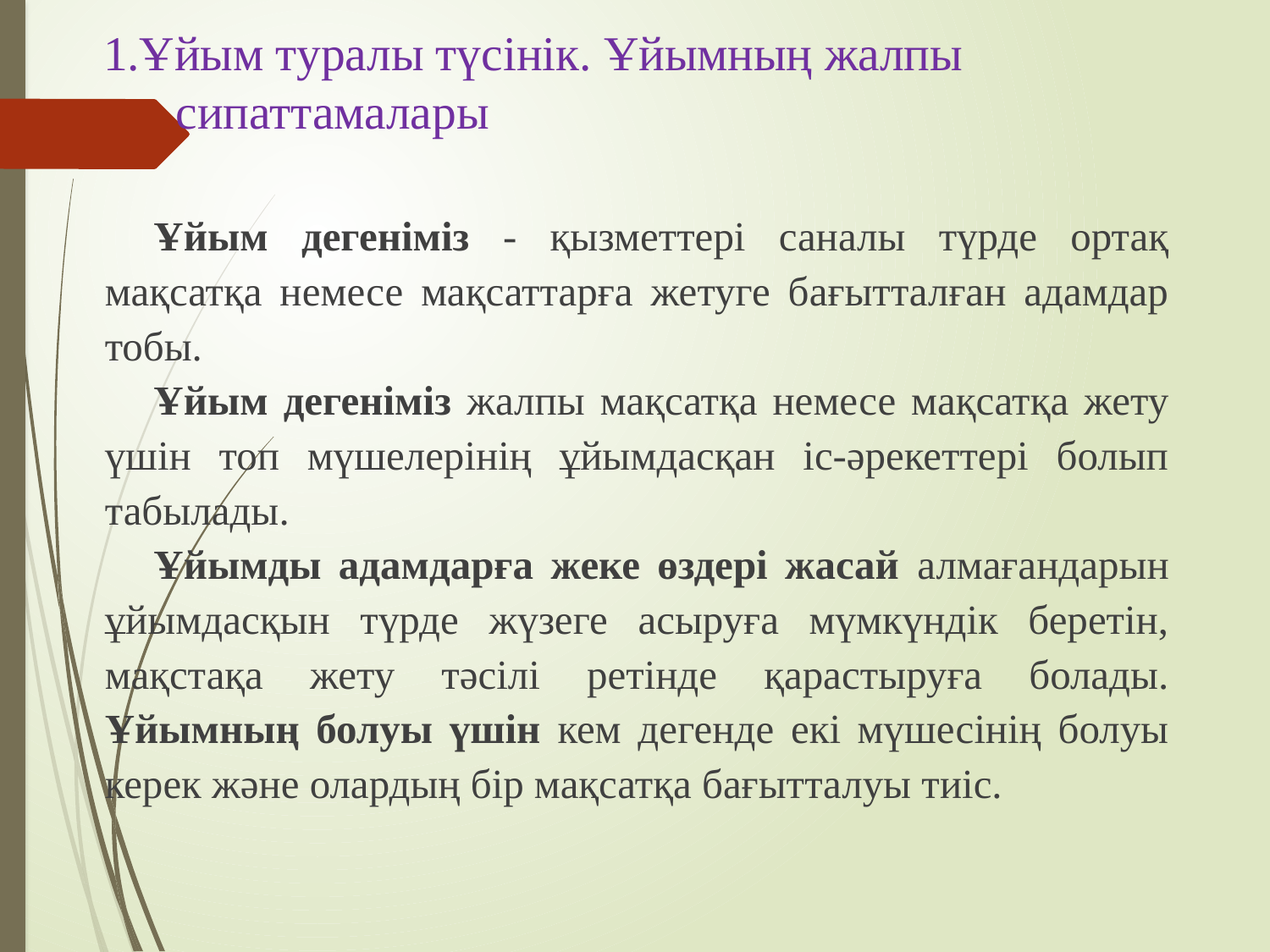

# 1.Ұйым туралы түсінік. Ұйымның жалпы сипаттамалары
Ұйым дегеніміз - қызметтері саналы түрде ортақ мақсатқа немесе мақсаттарға жетуге бағытталған адамдар тобы.
Ұйым дегеніміз жалпы мақсатқа немесе мақсатқа жету үшін топ мүшелерінің ұйымдасқан іс-әрекеттері болып табылады.
Ұйымды адамдарға жеке өздері жасай алмағандарын ұйымдасқын түрде жүзеге асыруға мүмкүндік беретін, мақстақа жету тәсілі ретінде қарастыруға болады. Ұйымның болуы үшін кем дегенде екі мүшесінің болуы керек және олардың бір мақсатқа бағытталуы тиіс.